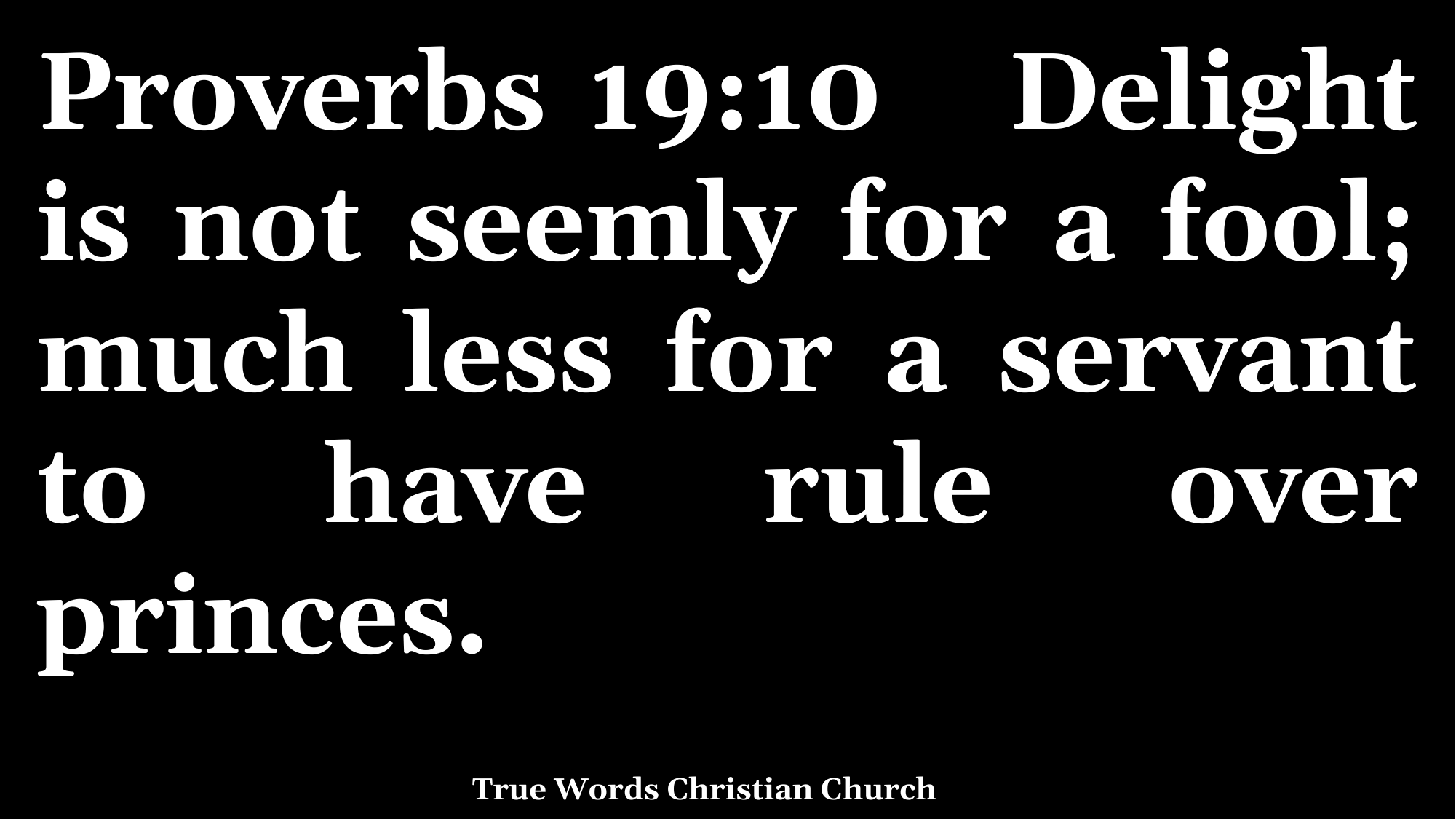

Proverbs 19:10   Delight is not seemly for a fool; much less for a servant to have rule over princes.
True Words Christian Church